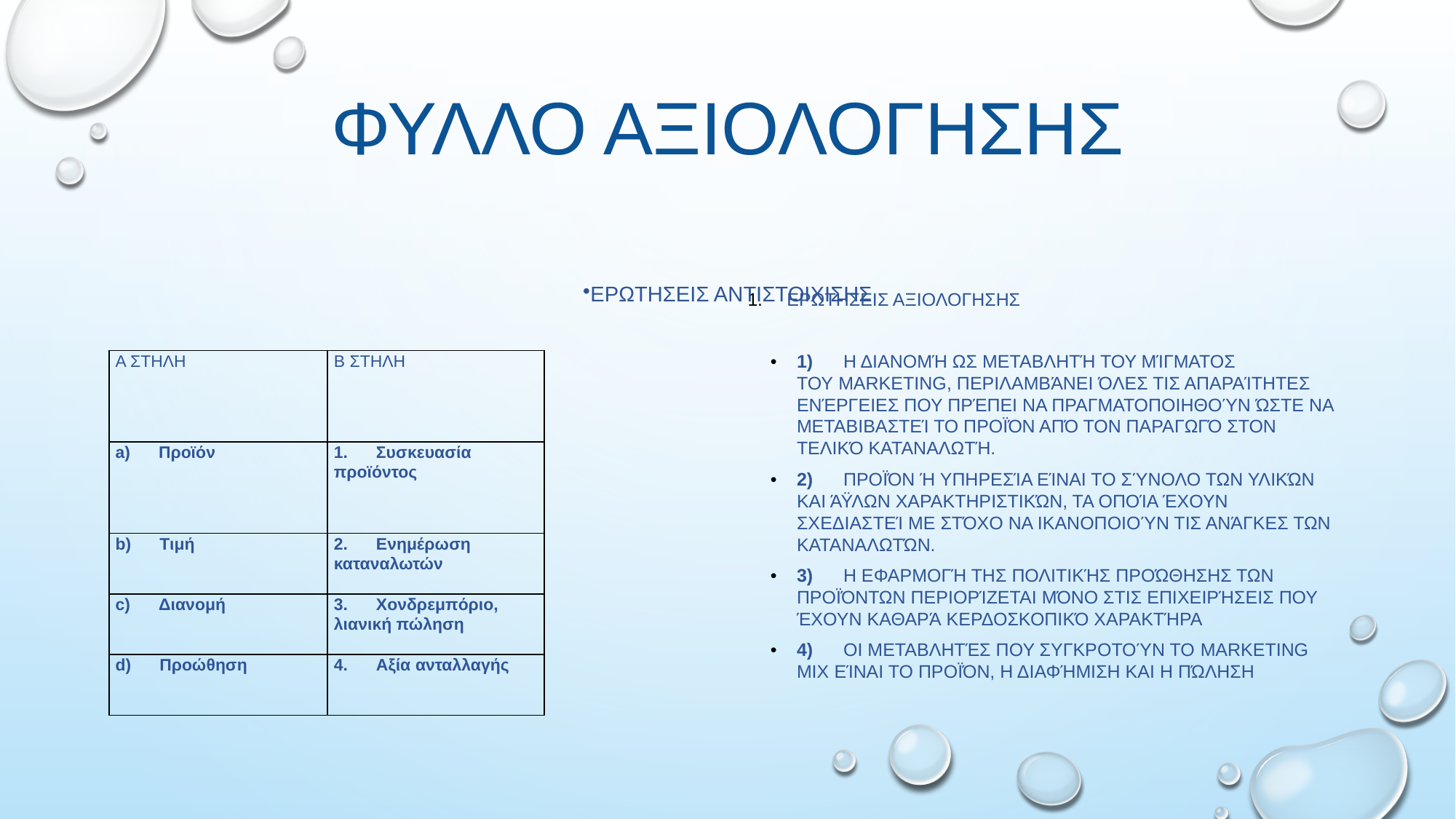

# ΦΥΛΛΟ ΑΞΙΟΛΟΓΗΣΗΣ
ΕΡΩΤΗΣΕΙΣ ΑΝΤΙΣΤΟΙΧΙΣΗΣ

ΕΡΩΤΗΣΕΙΣ ΑΞΙΟΛΟΓΗΣΗΣ

1)      Η διανομή ως μεταβλητή του μίγματος του marketing, περιλαμβάνει όλες τις απαραίτητες ενέργειες που πρέπει να πραγματοποιηθούν ώστε να μεταβιβαστεί το προϊόν από τον παραγωγό στον τελικό καταναλωτή.
2)      Προϊόν ή υπηρεσία είναι το σύνολο των υλικών και άϋλων χαρακτηριστικών, τα οποία έχουν σχεδιαστεί με στόχο να ικανοποιούν τις ανάγκες των καταναλωτών.
3)      Η εφαρμογή της πολιτικής προώθησης των προϊόντων περιορίζεται μόνο στις επιχειρήσεις που έχουν καθαρά κερδοσκοπικό χαρακτήρα
4)      Οι μεταβλητές που συγκροτούν το marketing mix είναι το προϊόν, η διαφήμιση και η πώληση

| Α ΣΤΗΛΗ | Β ΣΤΗΛΗ |
| --- | --- |
| a)      Προϊόν | 1.      Συσκευασία προϊόντος |
| b)      Τιμή | 2.      Ενημέρωση καταναλωτών |
| c)      Διανομή | 3.      Χονδρεμπόριο, λιανική πώληση |
| d)      Προώθηση | 4.      Αξία ανταλλαγής |